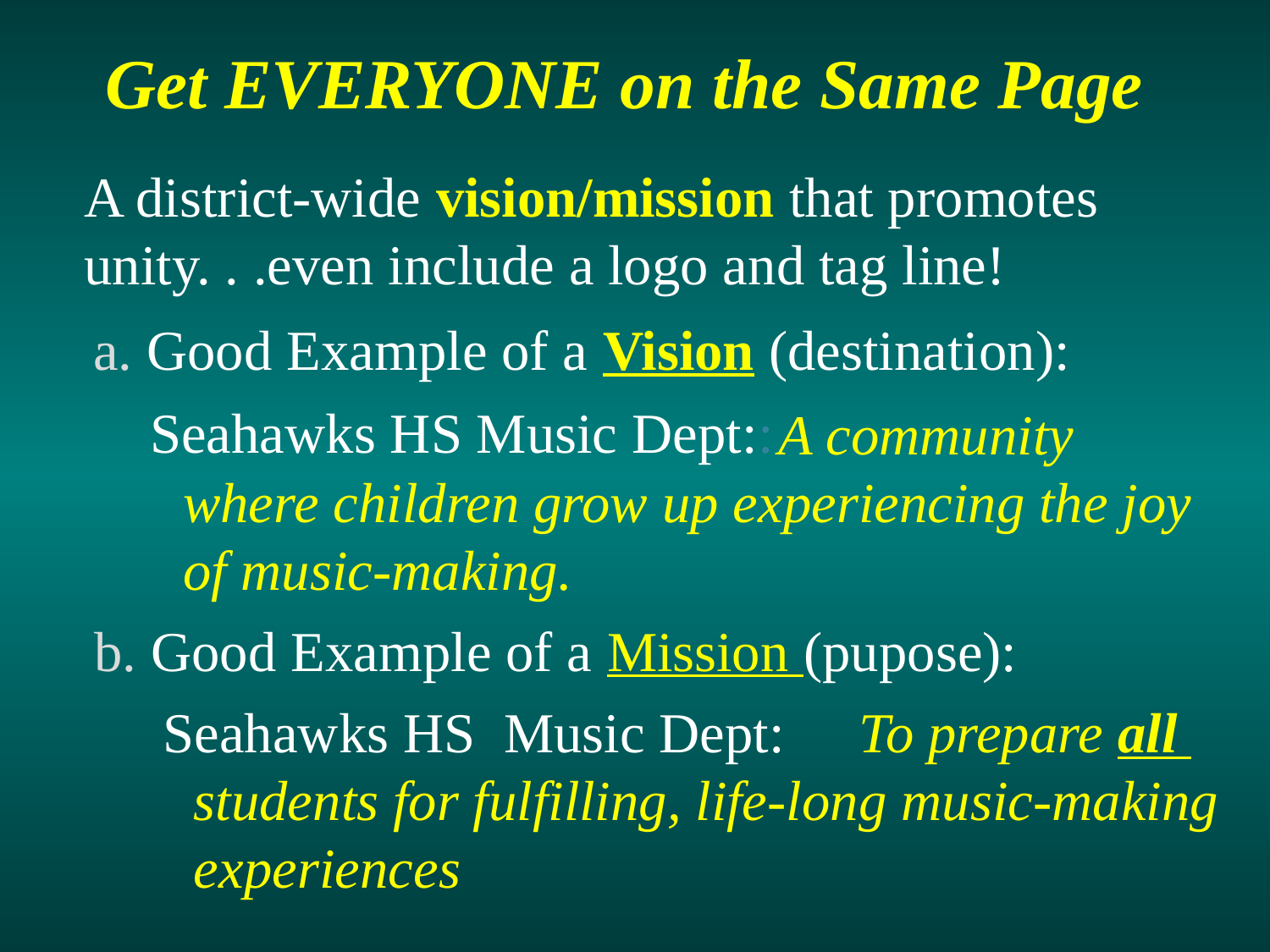

Get EVERYONE on the Same Page
	A district-wide vision/mission that promotes unity. . .even include a logo and tag line!
       Seahawks HS Music Dept::
   a. Good Example of a Vision (destination):

                                                   A community
         where children grow up experiencing the joy
         of music-making.
			                              To prepare all
      students for fulfilling, life-long music-making
      experiences
 b. Good Example of a Mission (pupose):

Seahawks HS  Music Dept: